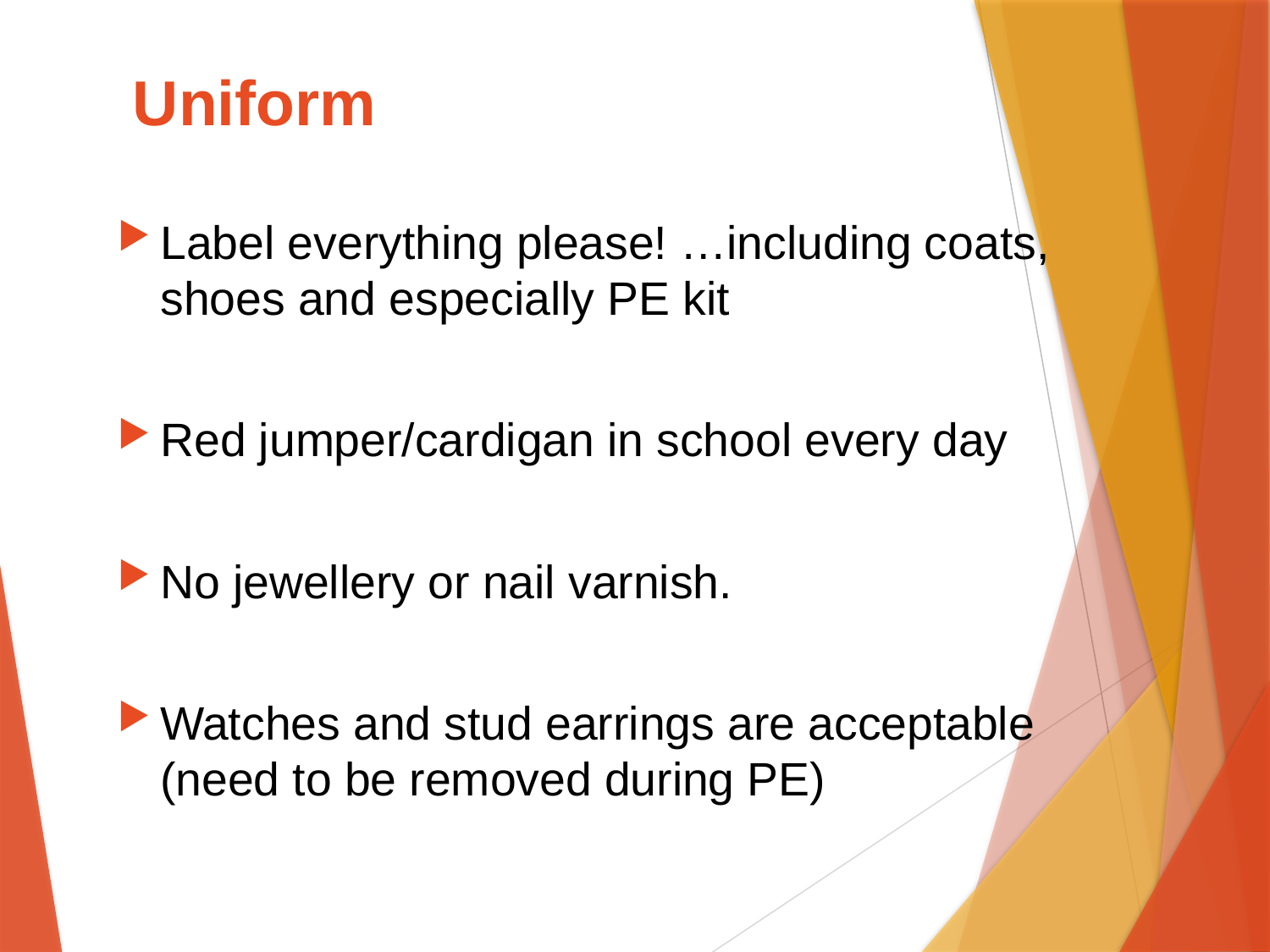

# Uniform
Label everything please! …including coats, shoes and especially PE kit

Red jumper/cardigan in school every day

No jewellery or nail varnish.

Watches and stud earrings are acceptable (need to be removed during PE)